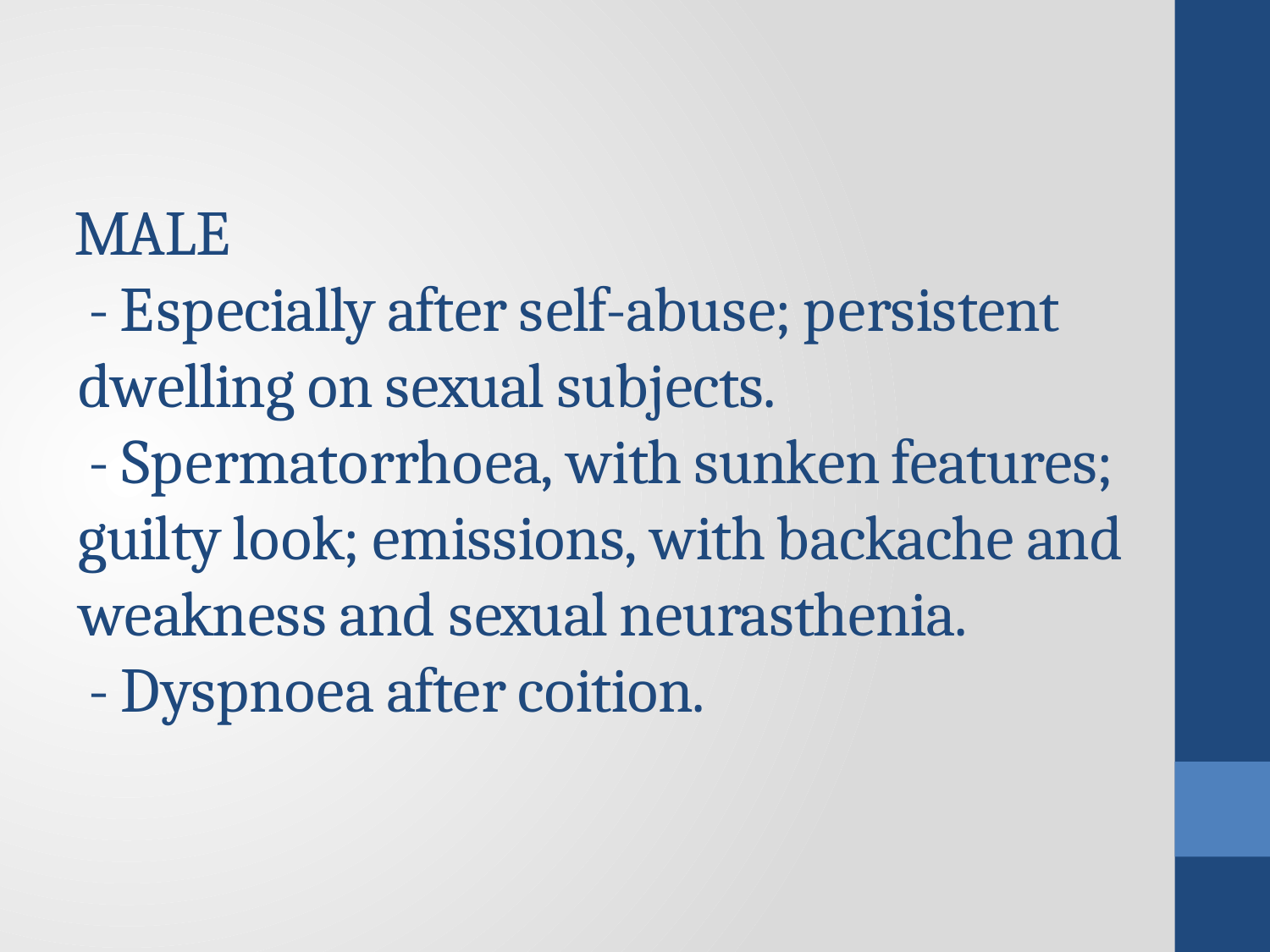

# MALE - Especially after self-abuse; persistent dwelling on sexual subjects. - Spermatorrhoea, with sunken features; guilty look; emissions, with backache and weakness and sexual neurasthenia. - Dyspnoea after coition.